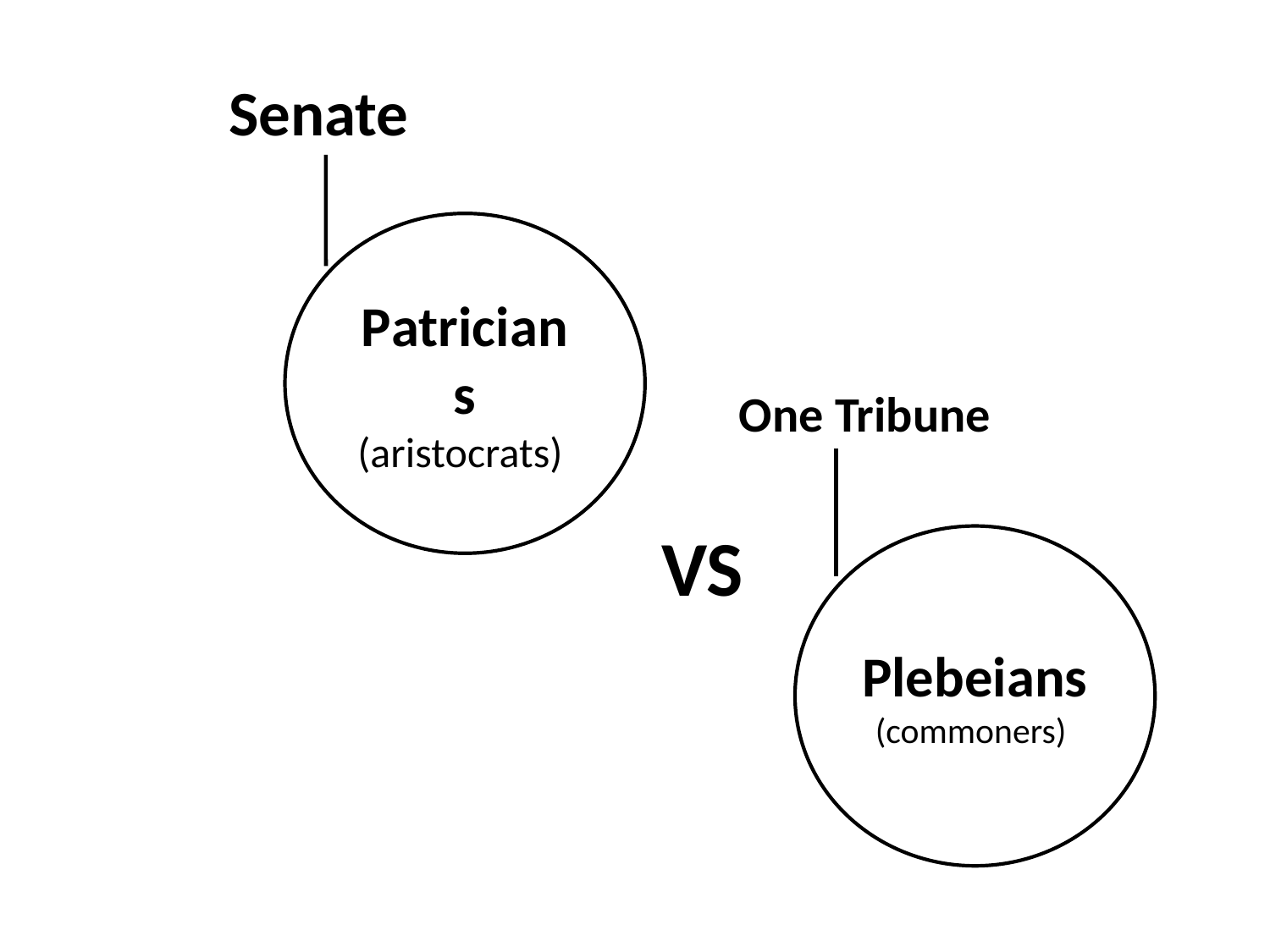

Senate
Patricians
(aristocrats)
One Tribune
VS
Plebeians
(commoners)